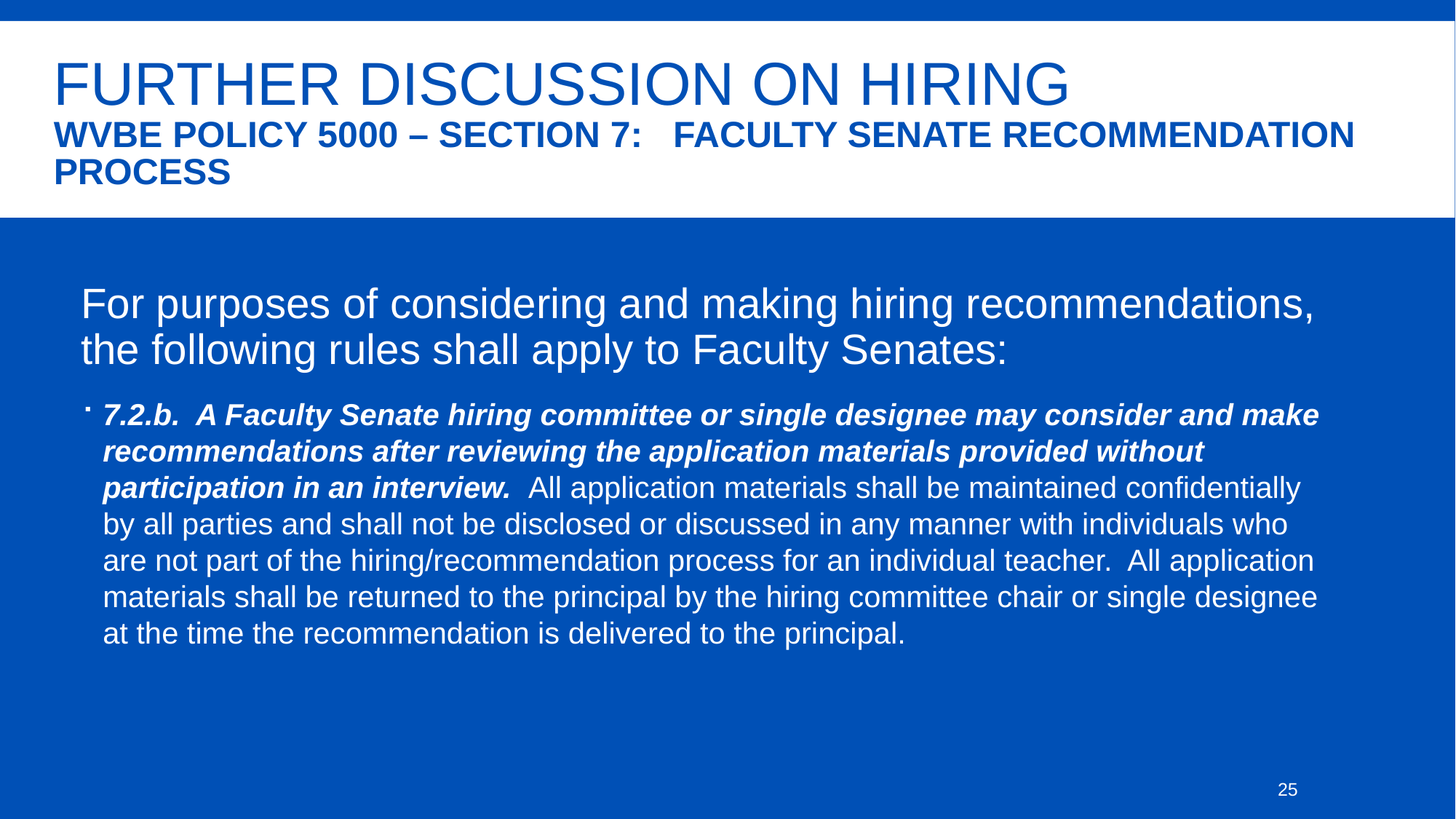

# Further Discussion on Hiring WVBE Policy 5000 – section 7:   Faculty Senate Recommendation Process
For purposes of considering and making hiring recommendations, the following rules shall apply to Faculty Senates:
7.2.b.  A Faculty Senate hiring committee or single designee may consider and make recommendations after reviewing the application materials provided without participation in an interview.  All application materials shall be maintained confidentially by all parties and shall not be disclosed or discussed in any manner with individuals who are not part of the hiring/recommendation process for an individual teacher.  All application materials shall be returned to the principal by the hiring committee chair or single designee at the time the recommendation is delivered to the principal.

25